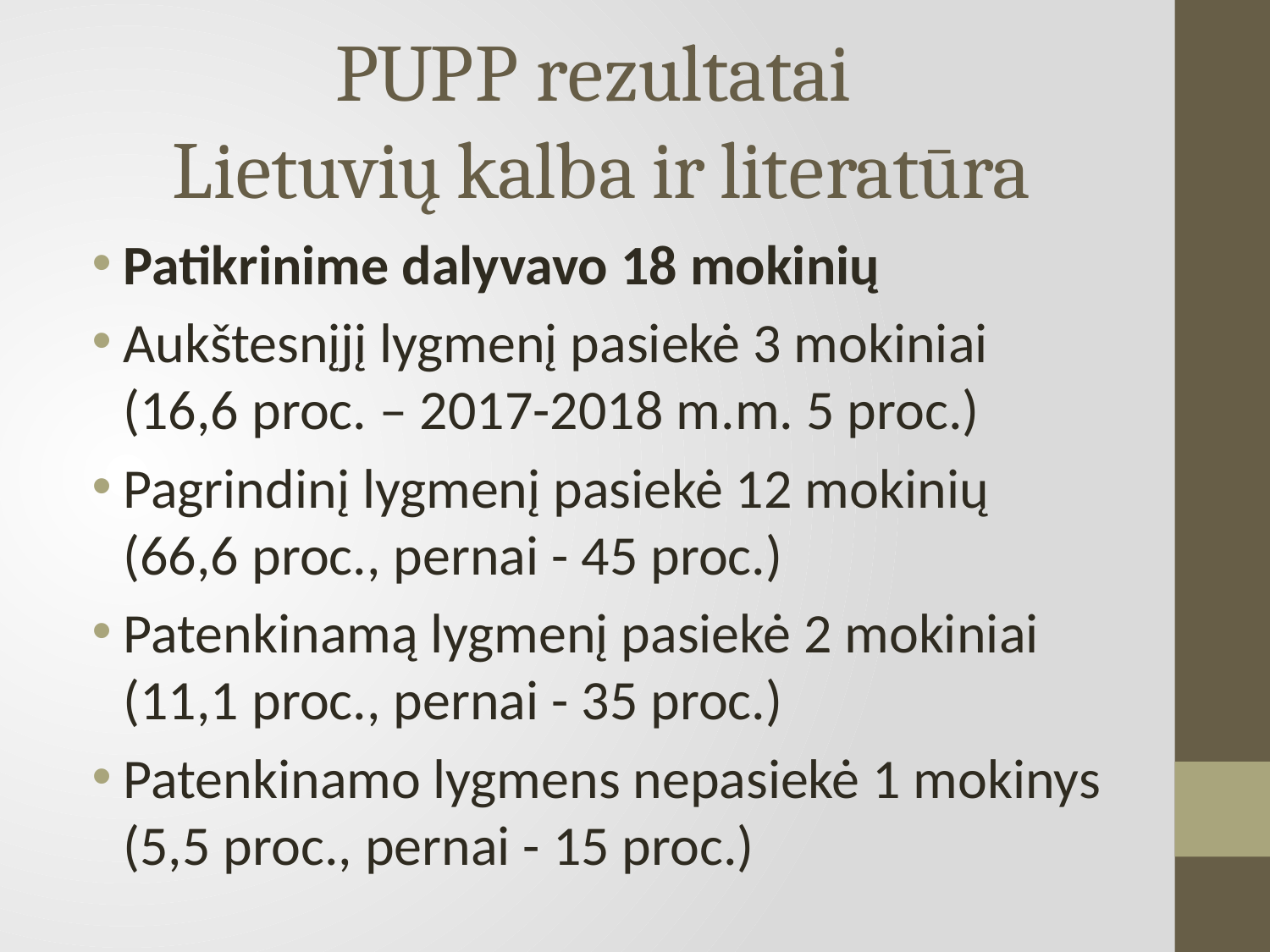

# PUPP rezultatai Lietuvių kalba ir literatūra
Patikrinime dalyvavo 18 mokinių
Aukštesnįjį lygmenį pasiekė 3 mokiniai (16,6 proc. – 2017-2018 m.m. 5 proc.)
Pagrindinį lygmenį pasiekė 12 mokinių (66,6 proc., pernai - 45 proc.)
Patenkinamą lygmenį pasiekė 2 mokiniai (11,1 proc., pernai - 35 proc.)
Patenkinamo lygmens nepasiekė 1 mokinys (5,5 proc., pernai - 15 proc.)